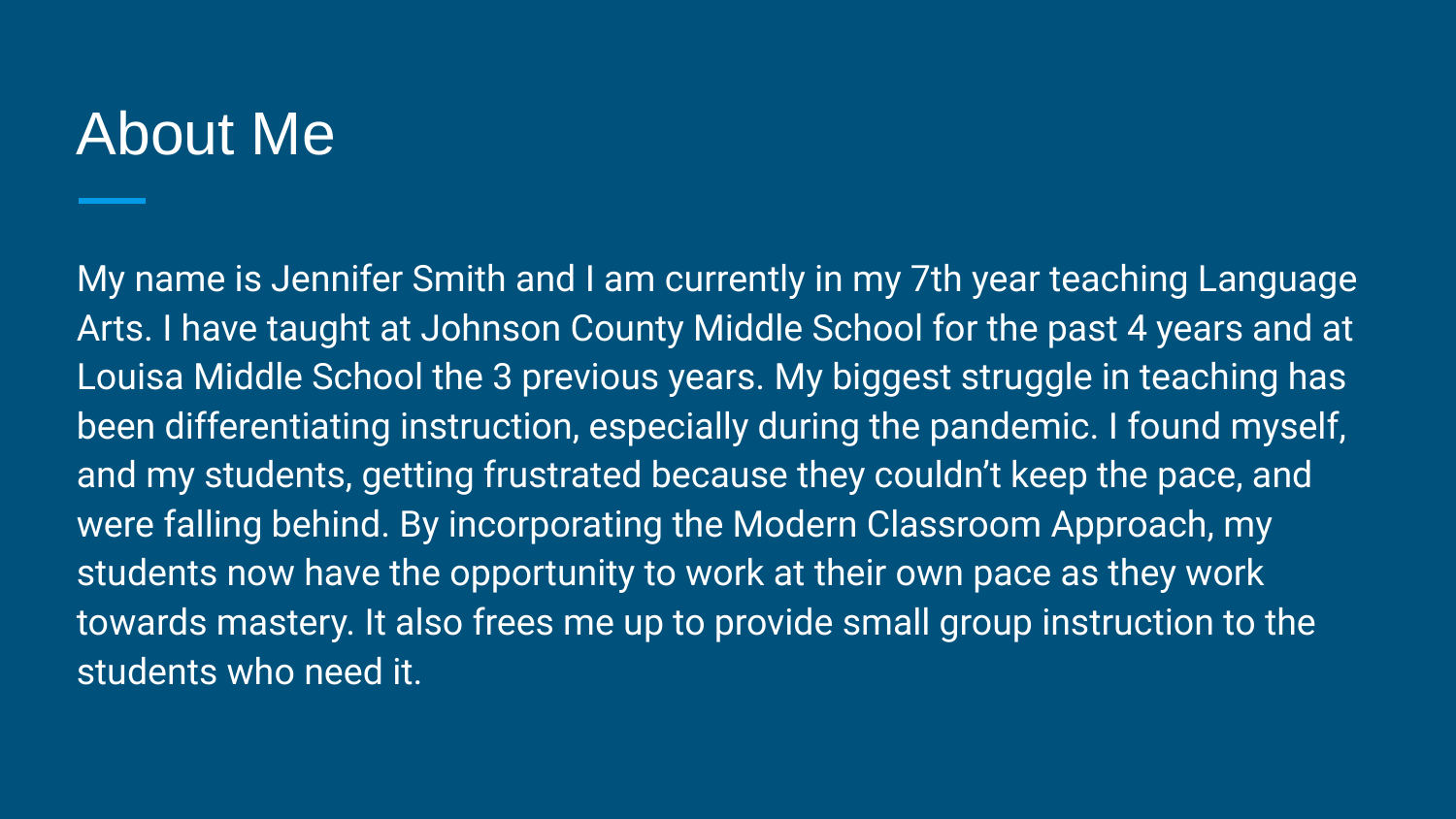

# About Me
My name is Jennifer Smith and I am currently in my 7th year teaching Language Arts. I have taught at Johnson County Middle School for the past 4 years and at Louisa Middle School the 3 previous years. My biggest struggle in teaching has been differentiating instruction, especially during the pandemic. I found myself, and my students, getting frustrated because they couldn’t keep the pace, and were falling behind. By incorporating the Modern Classroom Approach, my students now have the opportunity to work at their own pace as they work towards mastery. It also frees me up to provide small group instruction to the students who need it.